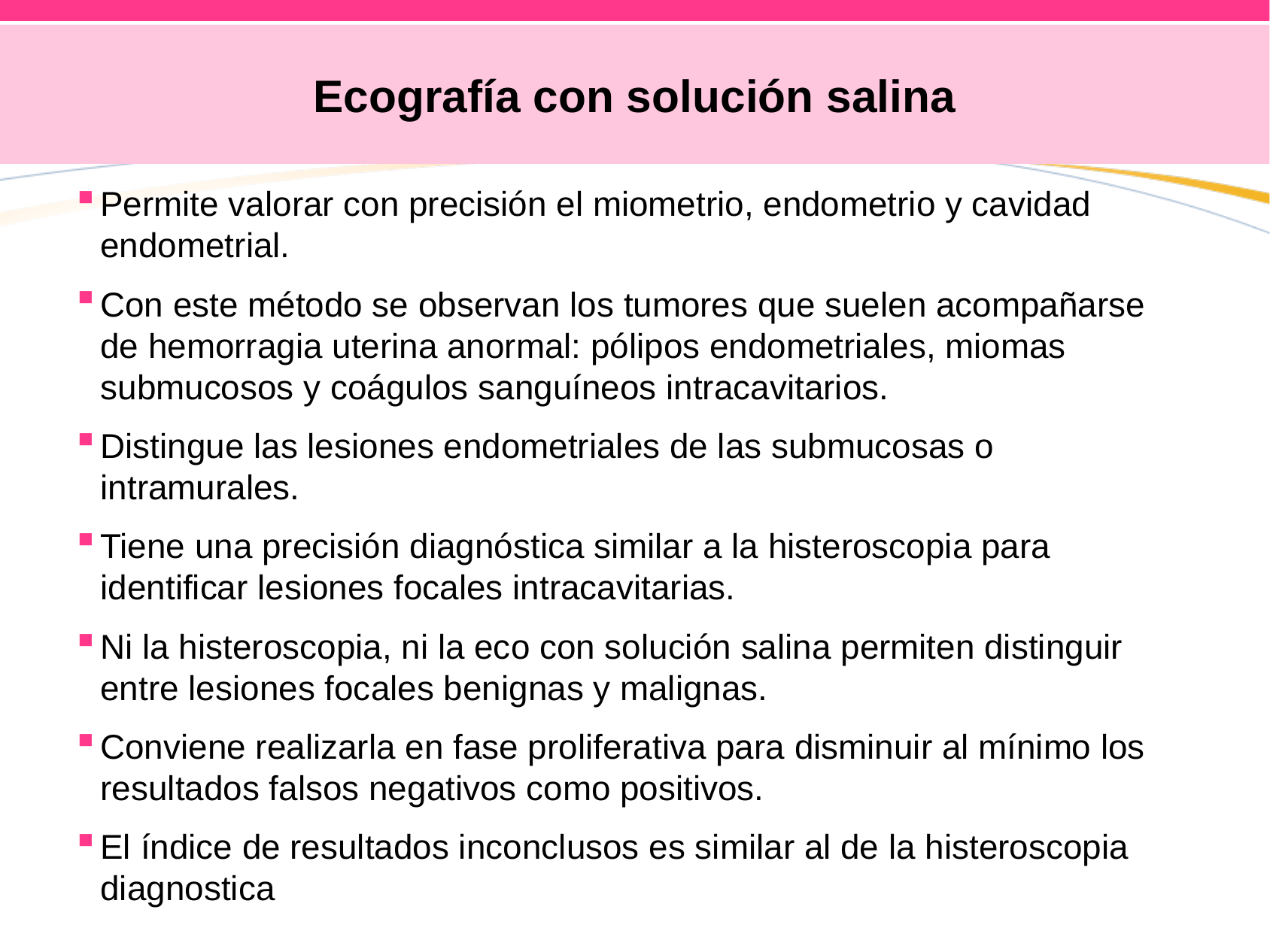

# Ecografía con solución salina
Permite valorar con precisión el miometrio, endometrio y cavidad endometrial.
Con este método se observan los tumores que suelen acompañarse de hemorragia uterina anormal: pólipos endometriales, miomas submucosos y coágulos sanguíneos intracavitarios.
Distingue las lesiones endometriales de las submucosas o intramurales.
Tiene una precisión diagnóstica similar a la histeroscopia para identificar lesiones focales intracavitarias.
Ni la histeroscopia, ni la eco con solución salina permiten distinguir entre lesiones focales benignas y malignas.
Conviene realizarla en fase proliferativa para disminuir al mínimo los resultados falsos negativos como positivos.
El índice de resultados inconclusos es similar al de la histeroscopia diagnostica